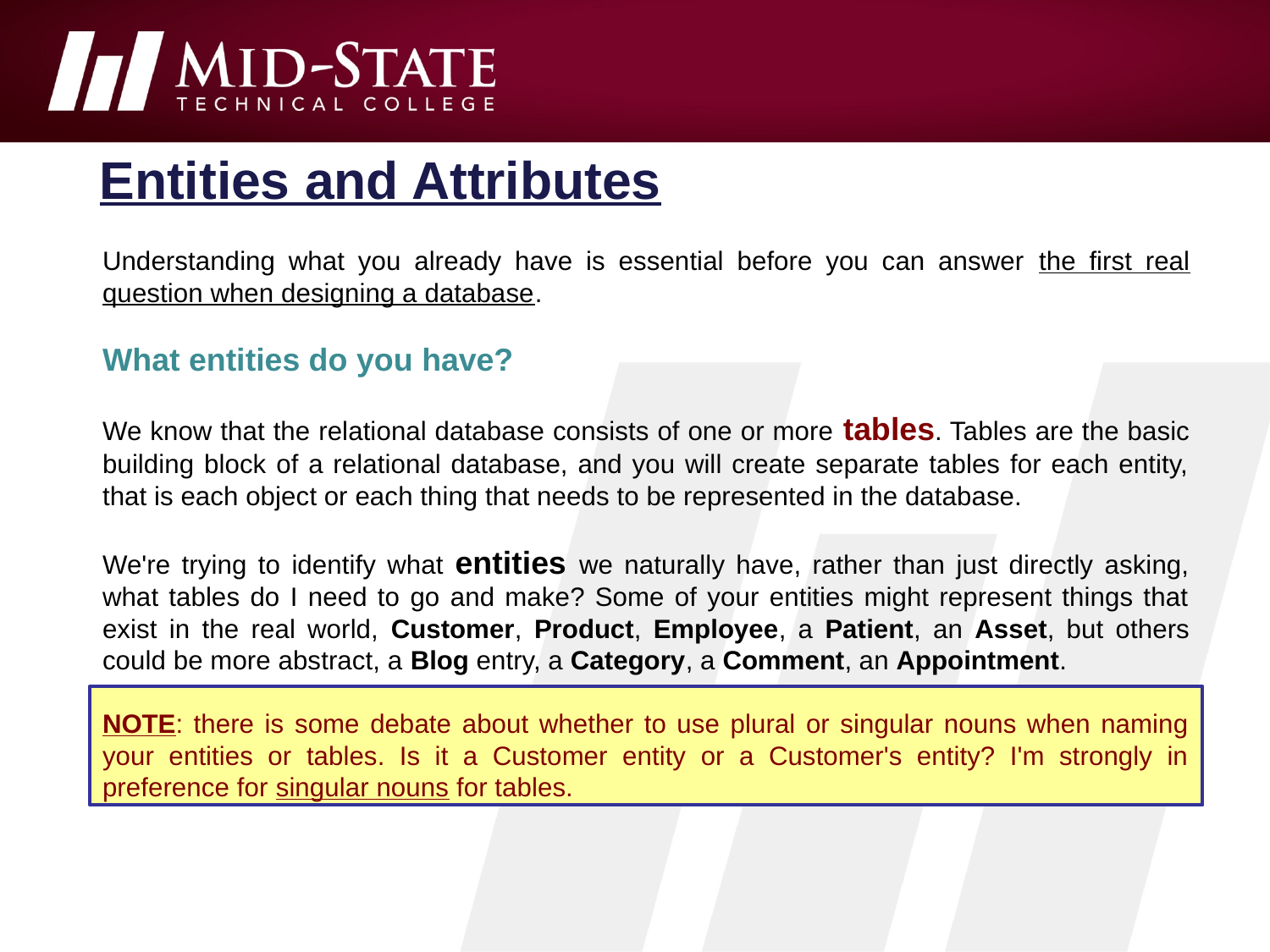

Entities and Attributes
Understanding what you already have is essential before you can answer the first real question when designing a database.

What entities do you have?

We know that the relational database consists of one or more tables. Tables are the basic building block of a relational database, and you will create separate tables for each entity, that is each object or each thing that needs to be represented in the database.

We're trying to identify what entities we naturally have, rather than just directly asking, what tables do I need to go and make? Some of your entities might represent things that exist in the real world, Customer, Product, Employee, a Patient, an Asset, but others could be more abstract, a Blog entry, a Category, a Comment, an Appointment.

NOTE: there is some debate about whether to use plural or singular nouns when naming your entities or tables. Is it a Customer entity or a Customer's entity? I'm strongly in preference for singular nouns for tables.